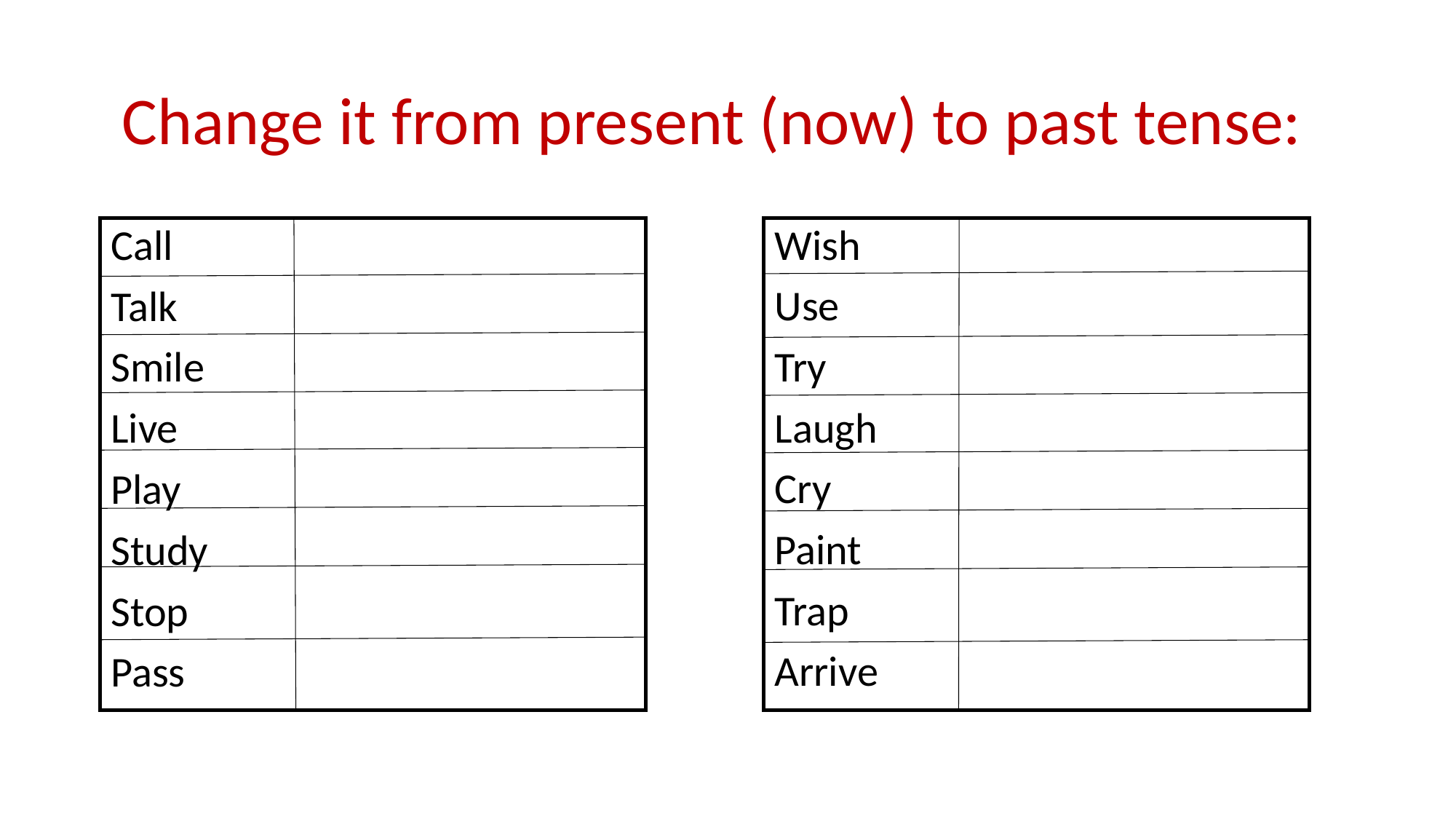

# Change it from present (now) to past tense:
Call
Talk
Smile
Live
Play
Study
Stop
Pass
Wish
Use
Try
Laugh
Cry
Paint
Trap
Arrive